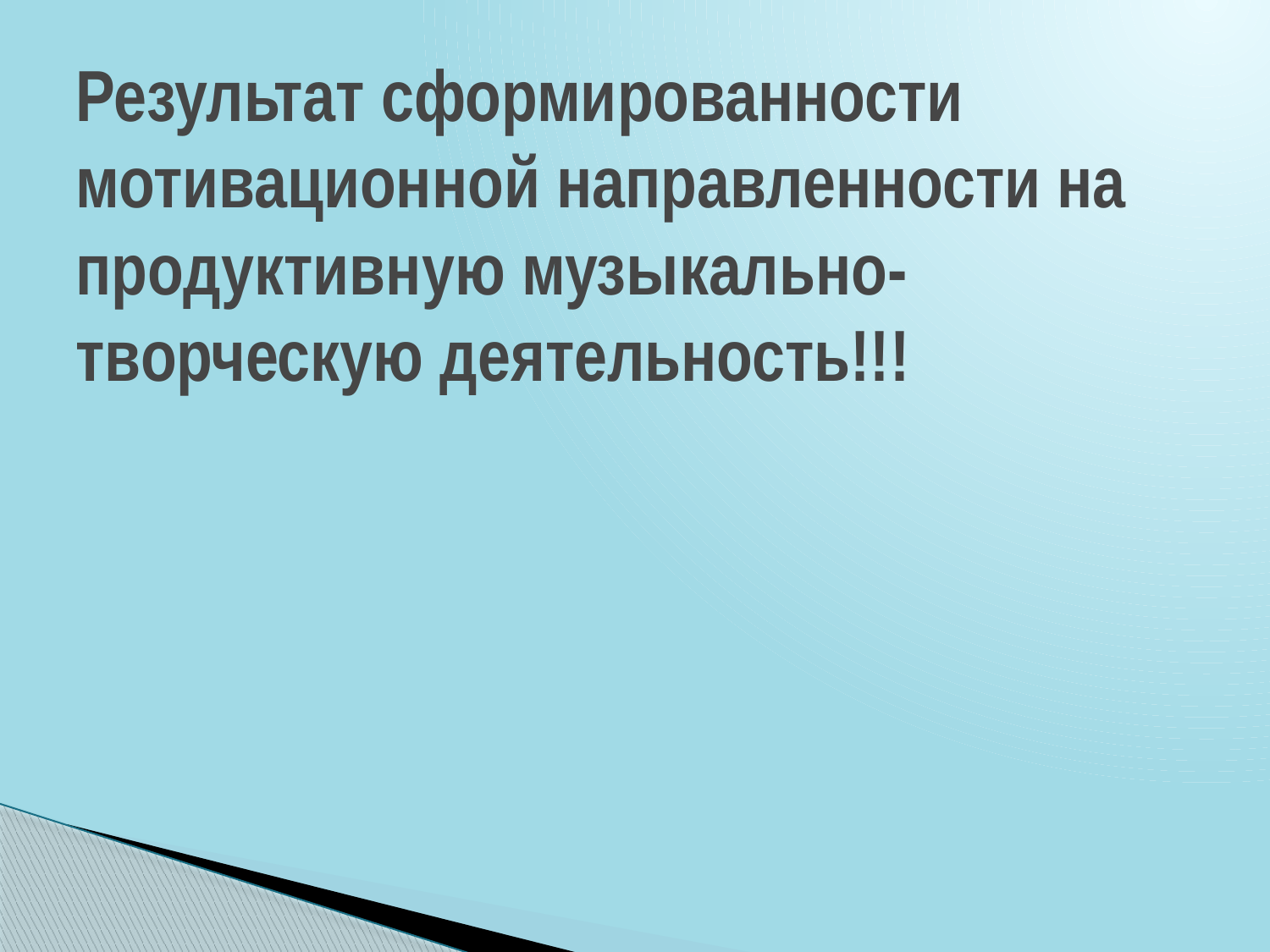

# Результат сформированности мотивационной направленности на продуктивную музыкально-творческую деятельность!!!